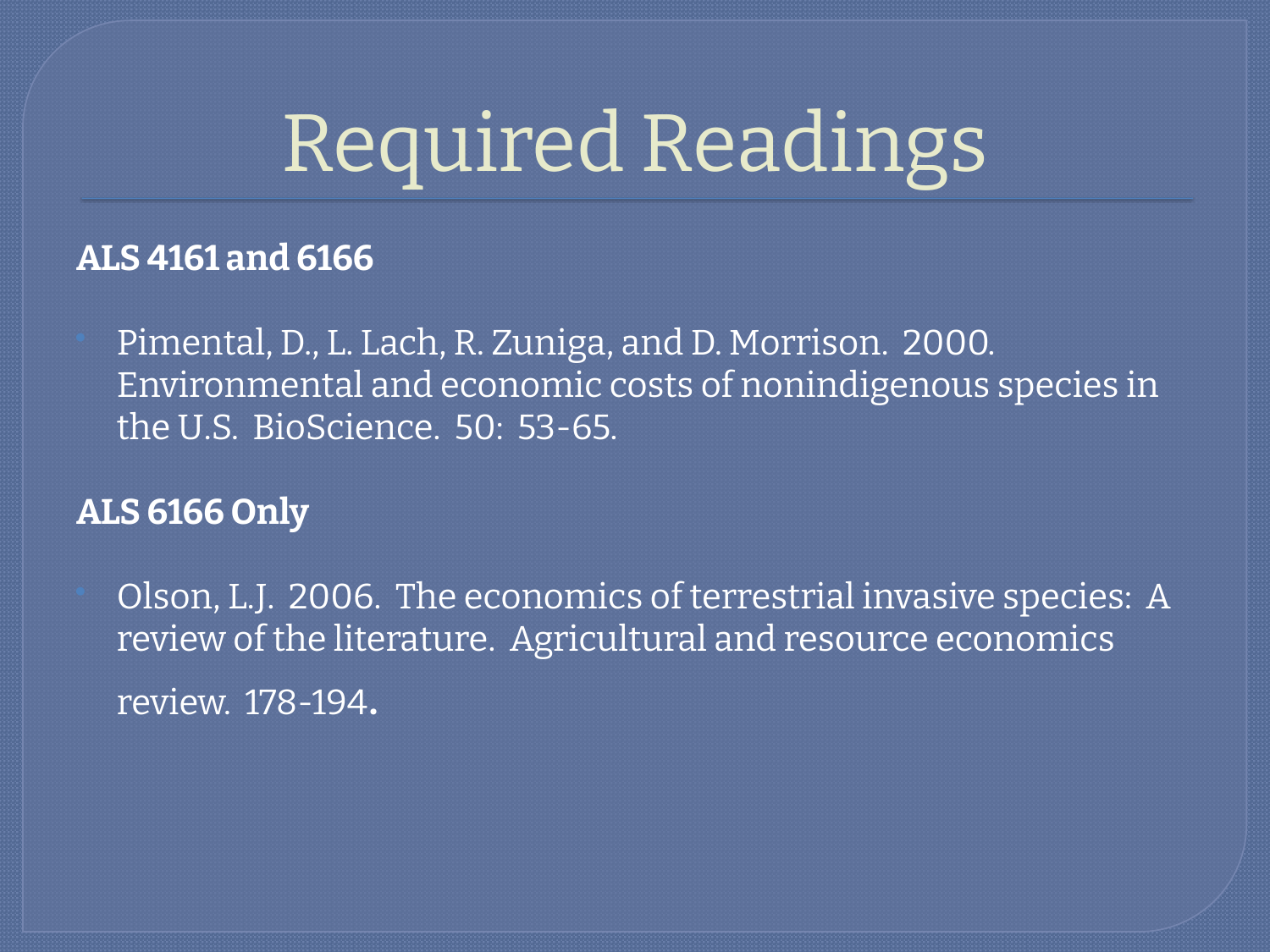

# Required Readings
ALS 4161 and 6166

Pimental, D., L. Lach, R. Zuniga, and D. Morrison.  2000.  Environmental and economic costs of nonindigenous species in the U.S.  BioScience.  50:  53-65.

ALS 6166 Only

Olson, L.J.  2006.  The economics of terrestrial invasive species:  A review of the literature.  Agricultural and resource economics review.  178-194.